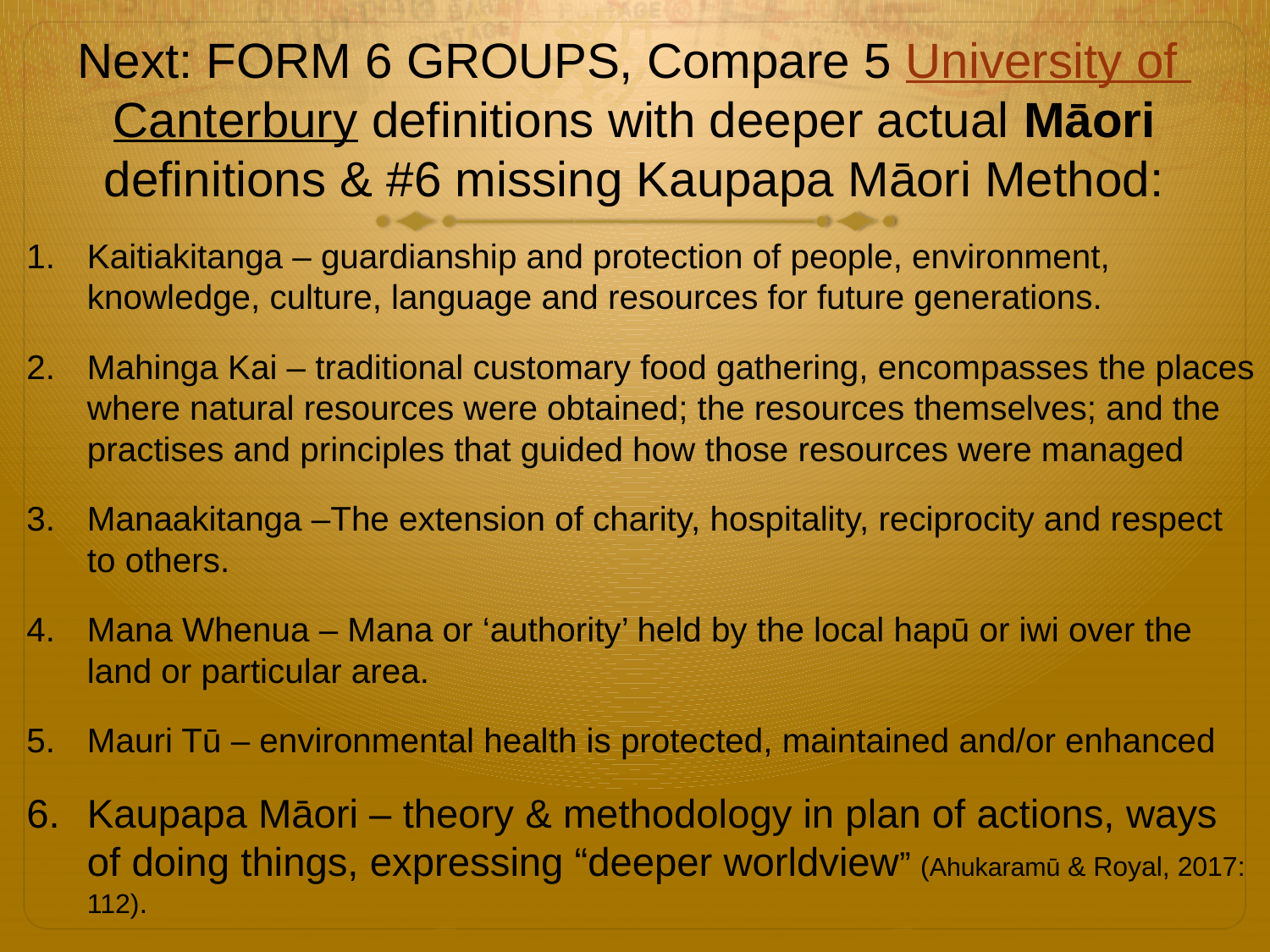

# Next: FORM 6 GROUPS, Compare 5 University of Canterbury definitions with deeper actual Māori definitions & #6 missing Kaupapa Māori Method:
Kaitiakitanga – guardianship and protection of people, environment, knowledge, culture, language and resources for future generations.
Mahinga Kai – traditional customary food gathering, encompasses the places where natural resources were obtained; the resources themselves; and the practises and principles that guided how those resources were managed
Manaakitanga –The extension of charity, hospitality, reciprocity and respect to others.
Mana Whenua – Mana or ‘authority’ held by the local hapū or iwi over the land or particular area.
Mauri Tū – environmental health is protected, maintained and/or enhanced
Kaupapa Māori – theory & methodology in plan of actions, ways of doing things, expressing “deeper worldview” (Ahukaramū & Royal, 2017: 112).